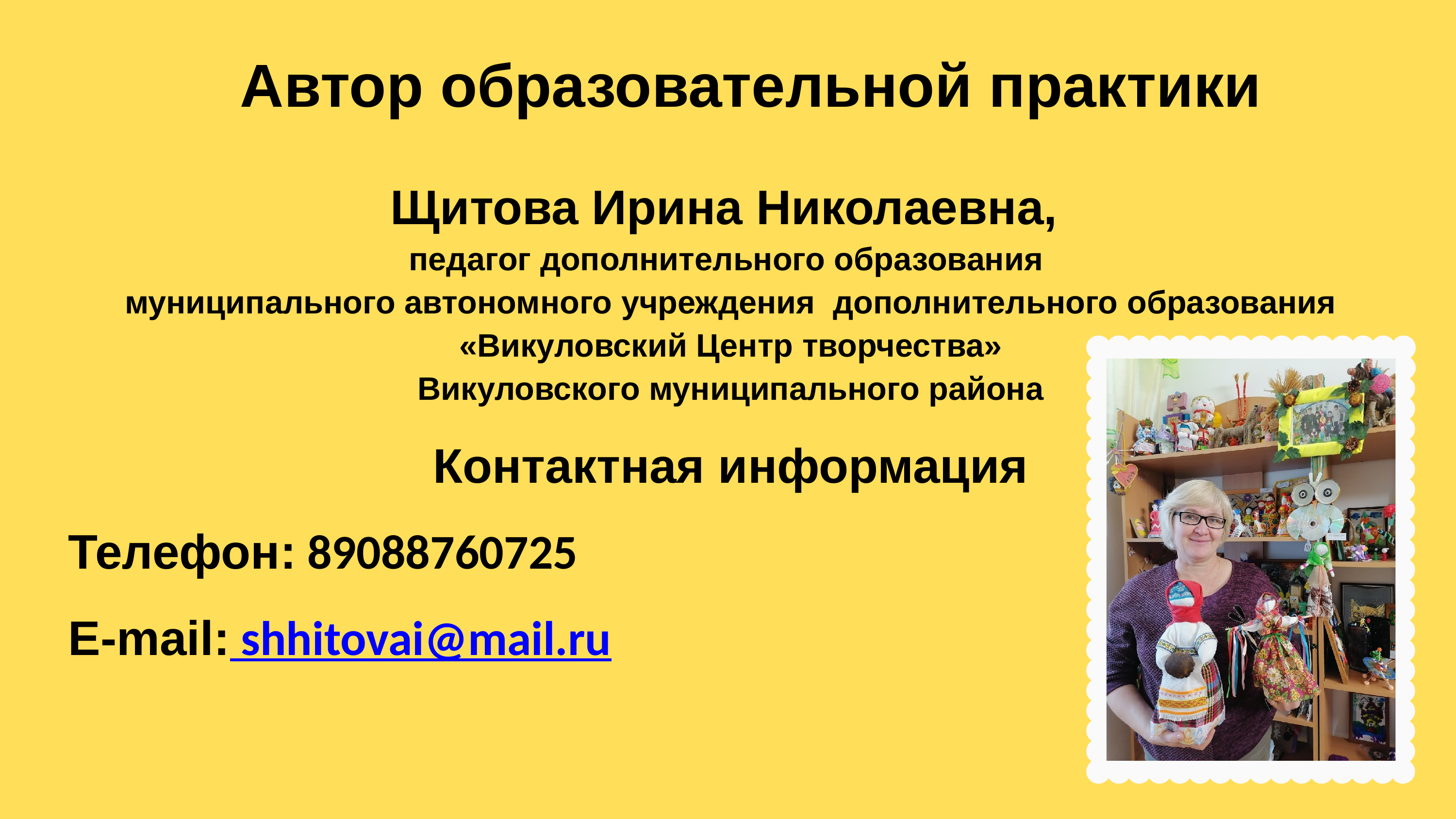

Автор образовательной практики

Щитова Ирина Николаевна,
педагог дополнительного образования
муниципального автономного учреждения  дополнительного образования
«Викуловский Центр творчества»
Викуловского муниципального района

Контактная информация

Телефон: 89088760725

E-mail: shhitovai@mail.ru